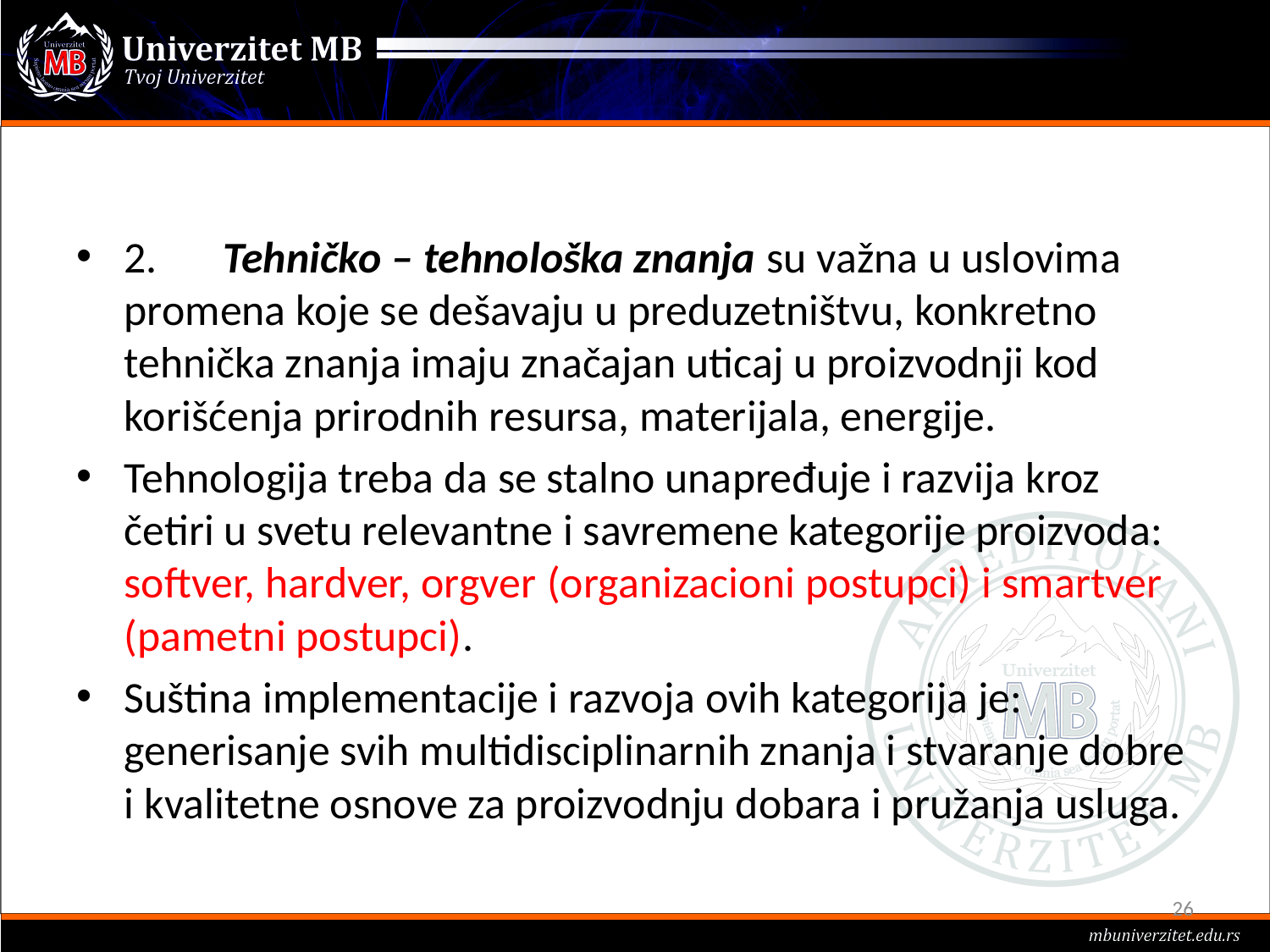

#
2.	Tehničko – tehnološka znanja su važna u uslovima promena koje se dešavaju u preduzetništvu, konkretno tehnička znanja imaju značajan uticaj u proizvodnji kod korišćenja prirodnih resursa, materijala, energije.
Tehnologija treba da se stalno unapređuje i razvija kroz četiri u svetu relevantne i savremene kategorije proizvoda: softver, hardver, orgver (organizacioni postupci) i smartver (pametni postupci).
Suština implementacije i razvoja ovih kategorija je: generisanje svih multidisciplinarnih znanja i stvaranje dobre i kvalitetne osnove za proizvodnju dobara i pružanja usluga.
26